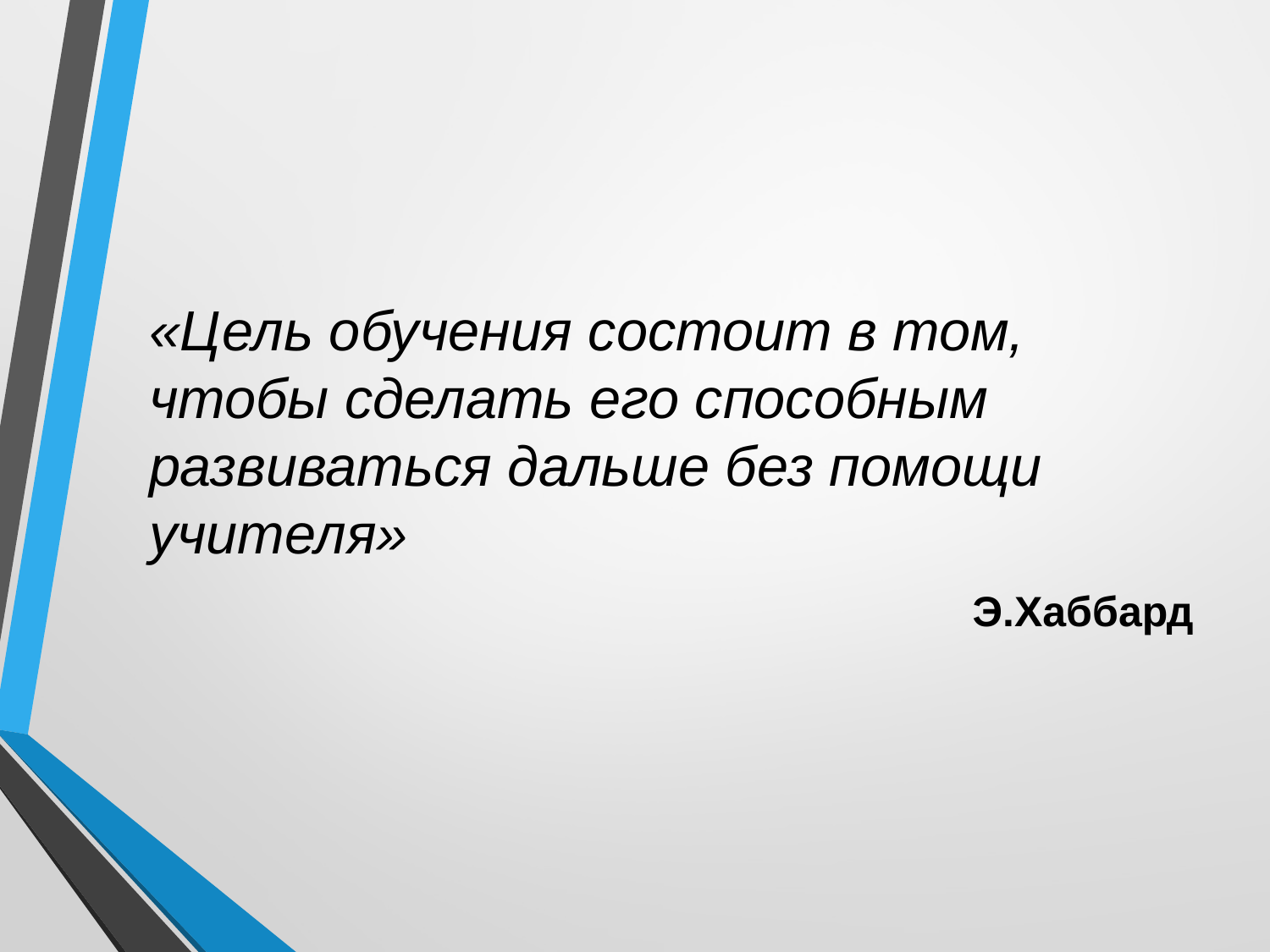

«Цель обучения состоит в том, чтобы сделать его способным развиваться дальше без помощи учителя»
Э.Хаббард